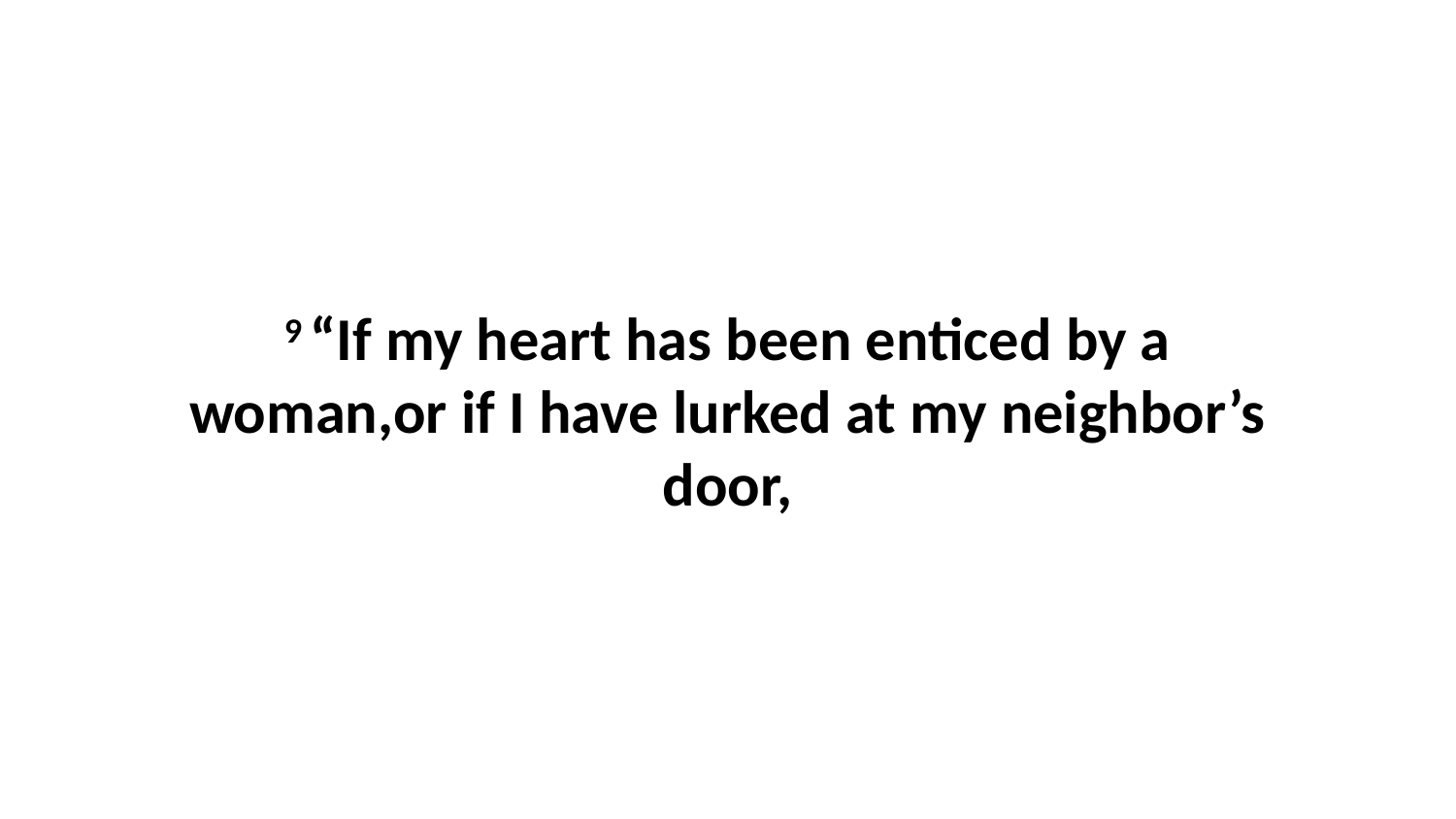

9 “If my heart has been enticed by a woman,or if I have lurked at my neighbor’s door,